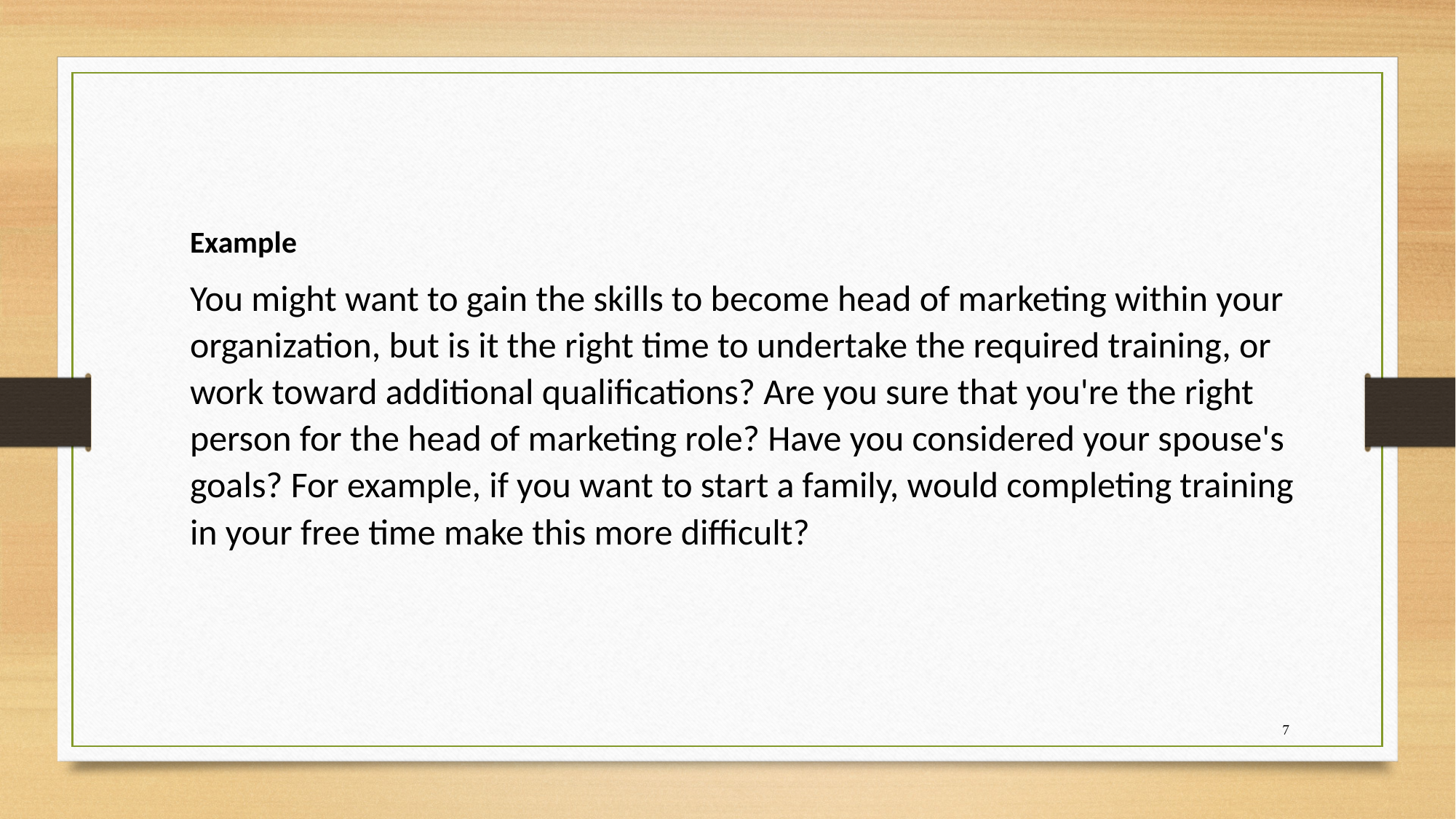

Example
You might want to gain the skills to become head of marketing within your organization, but is it the right time to undertake the required training, or work toward additional qualifications? Are you sure that you're the right person for the head of marketing role? Have you considered your spouse's goals? For example, if you want to start a family, would completing training in your free time make this more difficult?

7